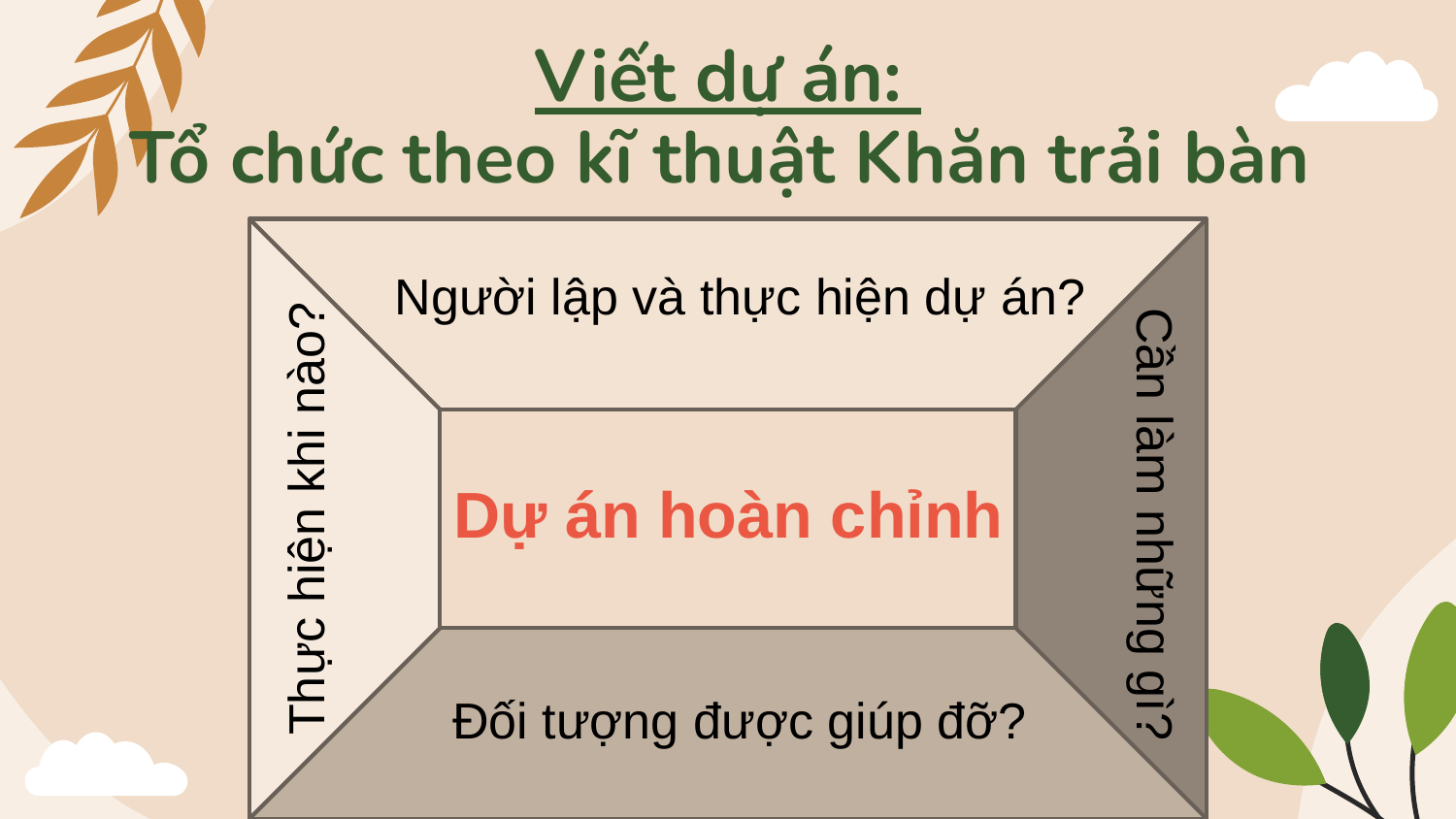

# Viết dự án:
Tổ chức theo kĩ thuật Khăn trải bàn

Người lập và thực hiện dự án?
Dự án hoàn chỉnh
Thực hiện khi nào?
Cần làm những gì?
Đối tượng được giúp đỡ?